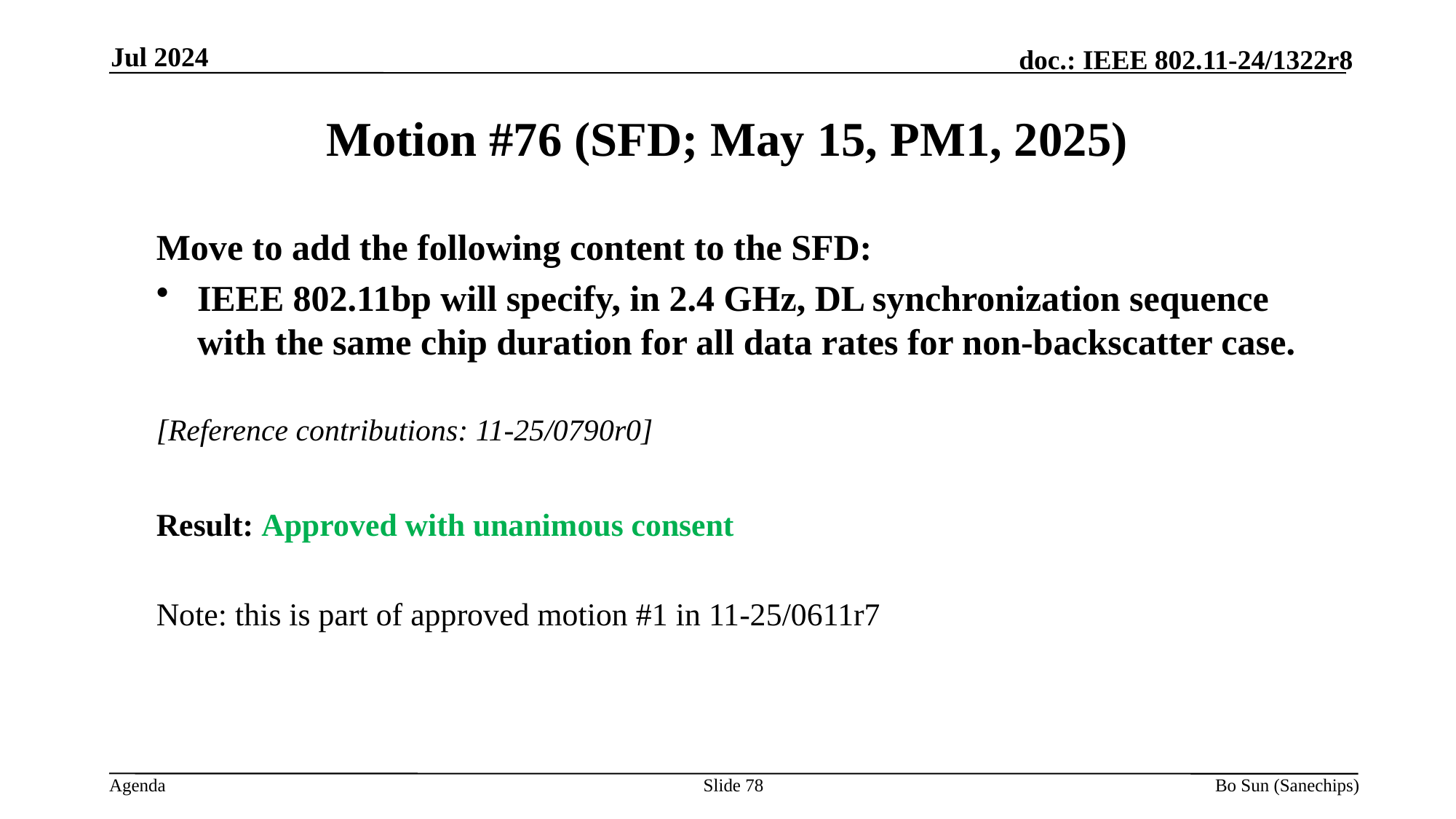

Jul 2024
Motion #76 (SFD; May 15, PM1, 2025)
Move to add the following content to the SFD:
IEEE 802.11bp will specify, in 2.4 GHz, DL synchronization sequence with the same chip duration for all data rates for non-backscatter case.

[Reference contributions: 11-25/0790r0]

Result: Approved with unanimous consent

Note: this is part of approved motion #1 in 11-25/0611r7
Slide 78
Bo Sun (Sanechips)